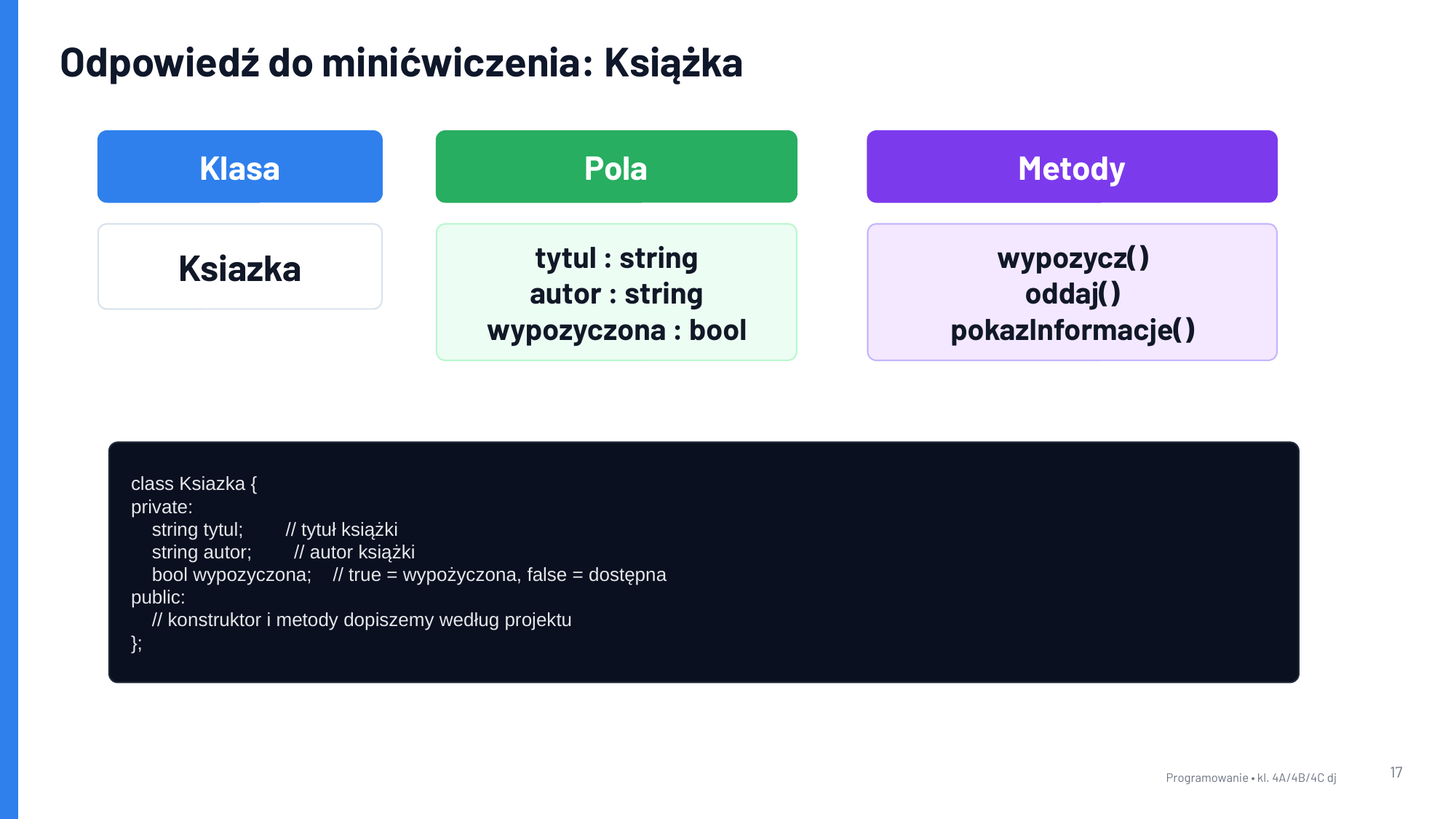

Odpowiedź do minićwiczenia: Książka

Klasa
Pola
Metody

Ksiazka
tytul : string
autor : string
wypozyczona : bool
wypozycz()
oddaj()
pokazInformacje()

class Ksiazka {
private:
    string tytul;        // tytuł książki
    string autor;        // autor książki
    bool wypozyczona;    // true = wypożyczona, false = dostępna
public:
    // konstruktor i metody dopiszemy według projektu
};
17
Programowanie • kl. 4A/4B/4C dj